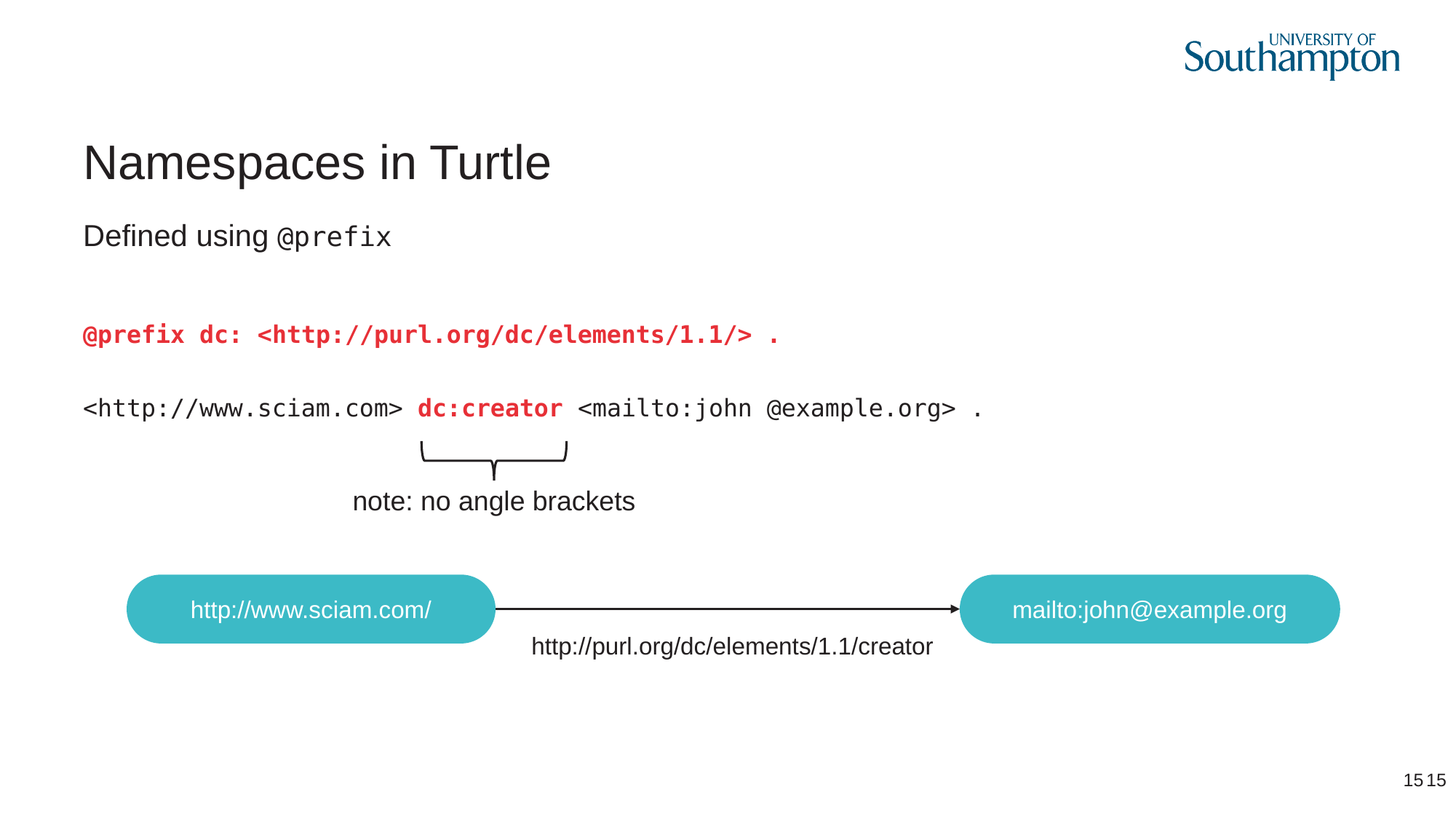

# Namespaces in Turtle
Defined using @prefix

@prefix dc: <http://purl.org/dc/elements/1.1/> .
<http://www.sciam.com> dc:creator <mailto:john @example.org> .

note: no angle brackets
http://www.sciam.com/
mailto:john@example.org
http://purl.org/dc/elements/1.1/creator

15